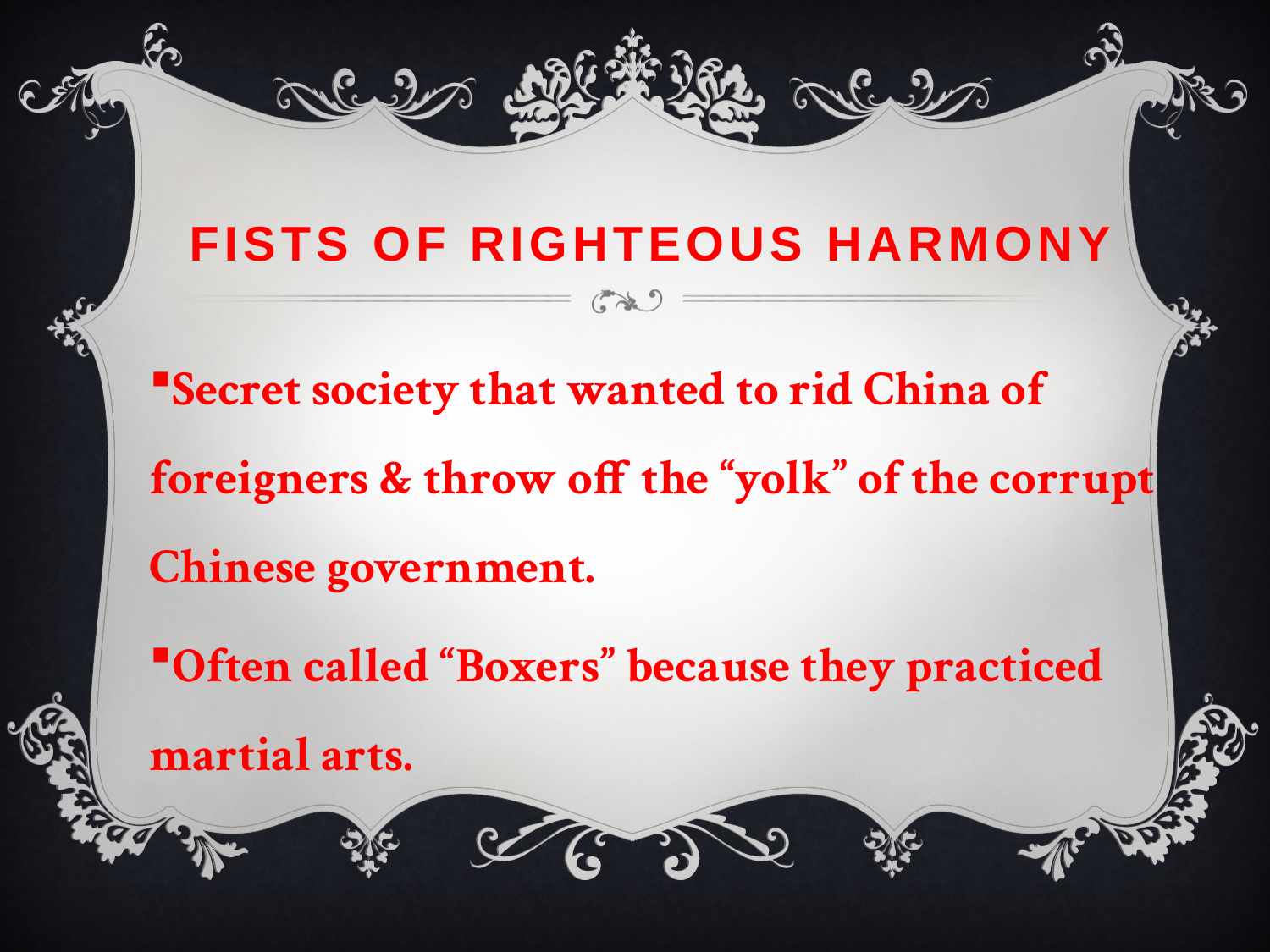

# Fists of righteous harmony
Secret society that wanted to rid China of foreigners & throw off the “yolk” of the corrupt Chinese government.
Often called “Boxers” because they practiced martial arts.